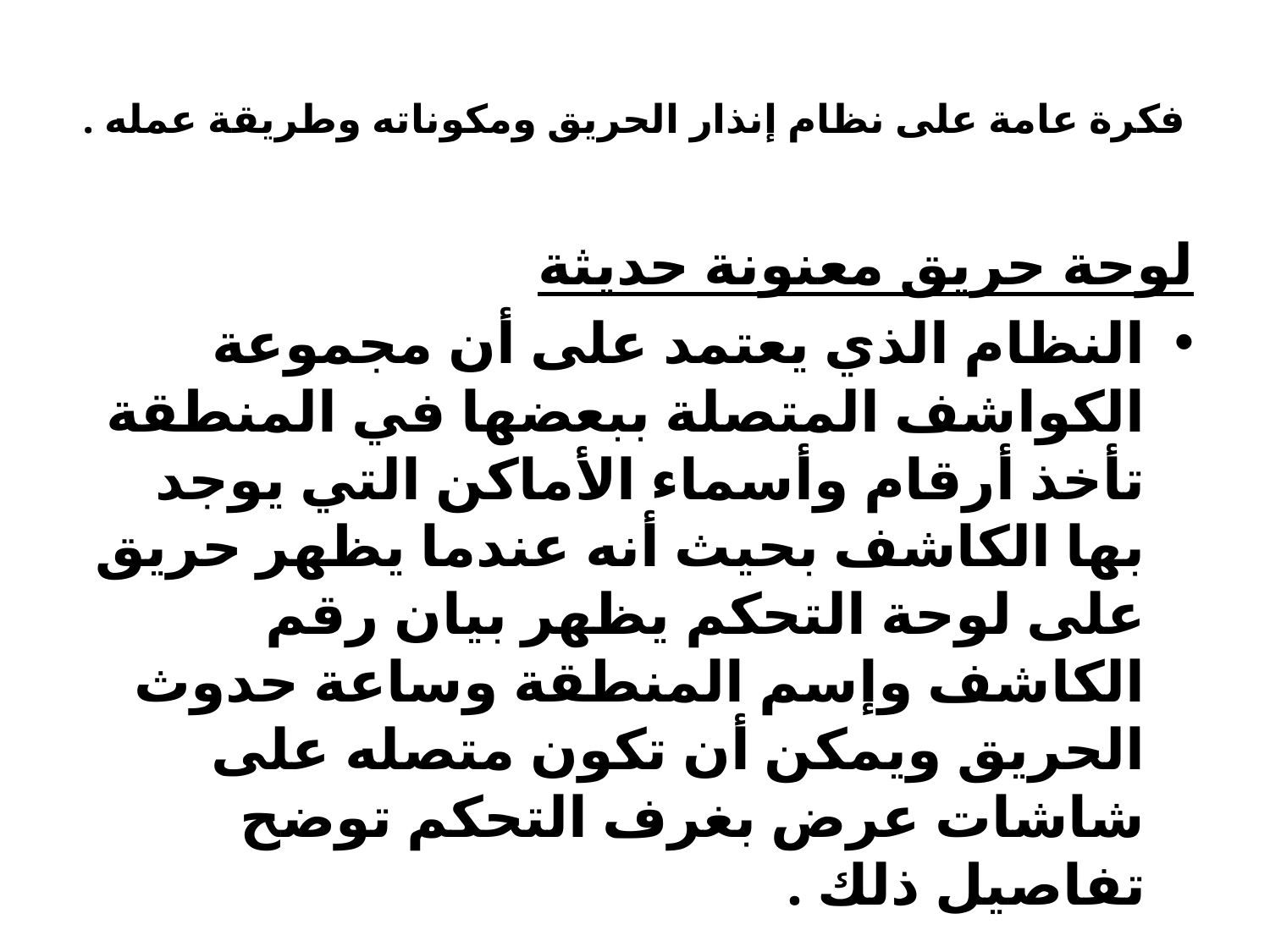

# فكرة عامة على نظام إنذار الحريق ومكوناته وطريقة عمله .
لوحة حريق معنونة حديثة
النظام الذي يعتمد على أن مجموعة الكواشف المتصلة ببعضها في المنطقة تأخذ أرقام وأسماء الأماكن التي يوجد بها الكاشف بحيث أنه عندما يظهر حريق على لوحة التحكم يظهر بيان رقم الكاشف وإسم المنطقة وساعة حدوث الحريق ويمكن أن تكون متصله على شاشات عرض بغرف التحكم توضح تفاصيل ذلك .